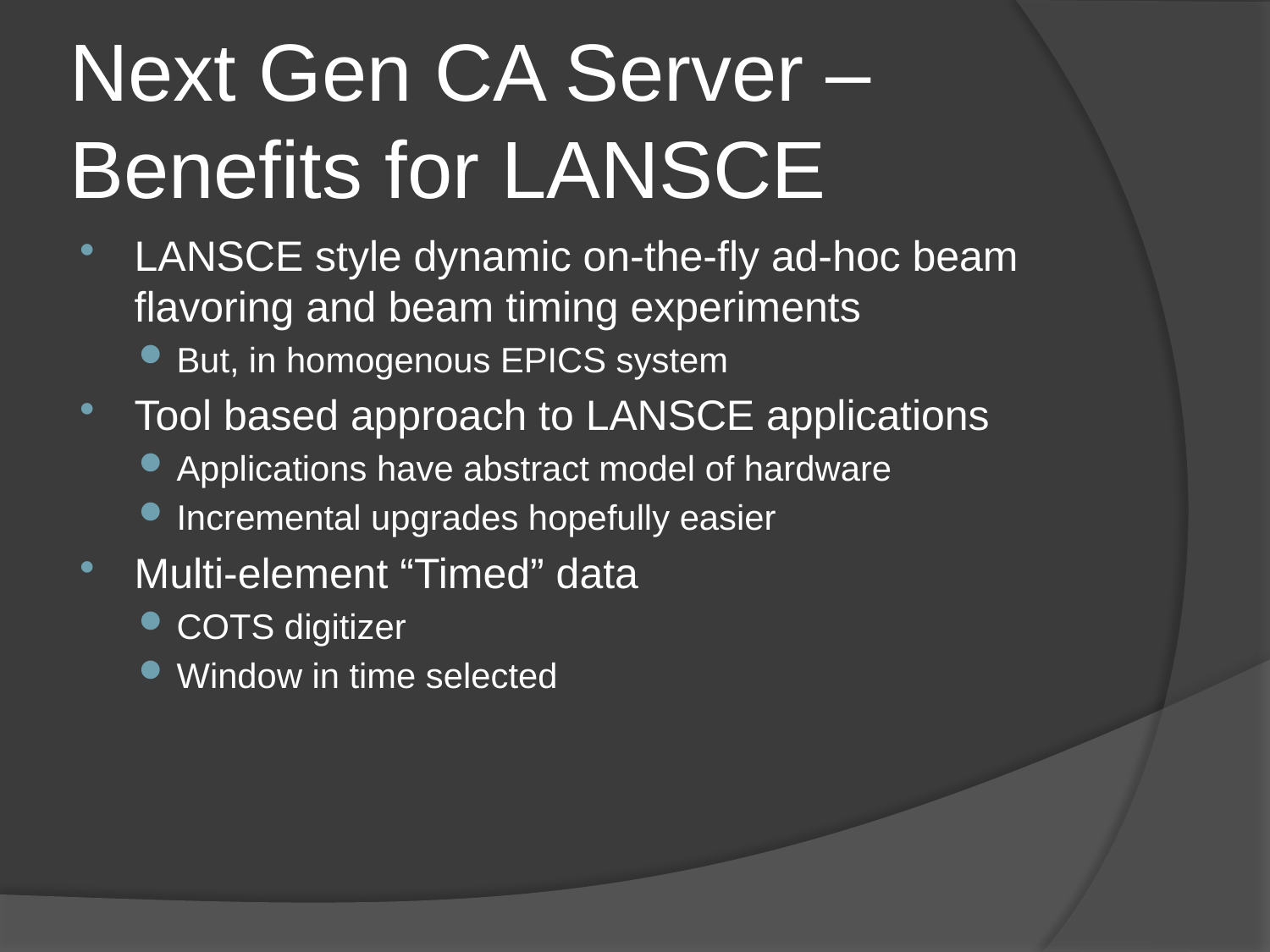

# Next Gen CA Server – Benefits for LANSCE
LANSCE style dynamic on-the-fly ad-hoc beam flavoring and beam timing experiments
But, in homogenous EPICS system
Tool based approach to LANSCE applications
Applications have abstract model of hardware
Incremental upgrades hopefully easier
Multi-element “Timed” data
COTS digitizer
Window in time selected